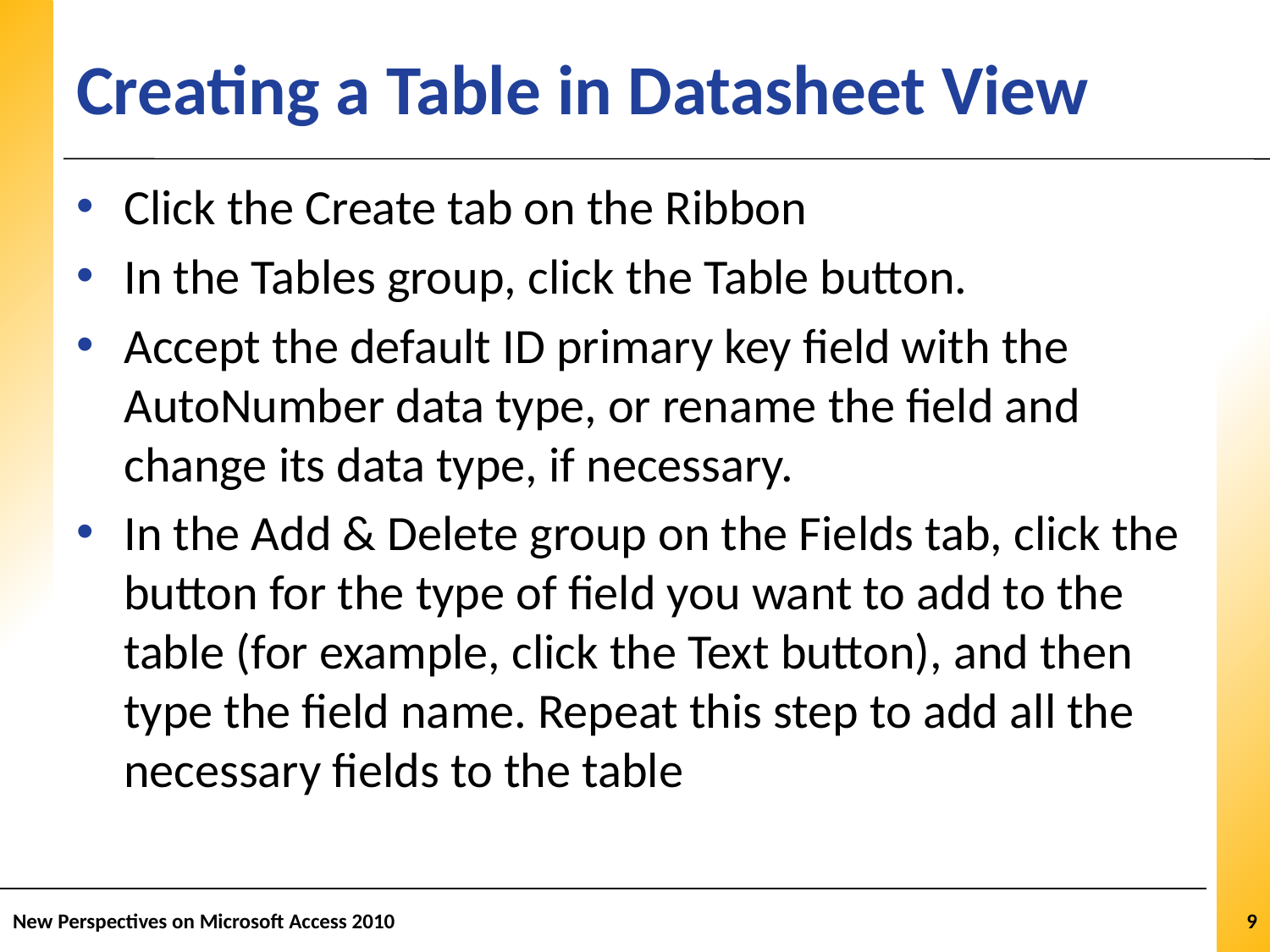

# Creating a Table in Datasheet View
Click the Create tab on the Ribbon
In the Tables group, click the Table button.
Accept the default ID primary key field with the AutoNumber data type, or rename the field and change its data type, if necessary.
In the Add & Delete group on the Fields tab, click the button for the type of field you want to add to the table (for example, click the Text button), and then type the field name. Repeat this step to add all the necessary fields to the table
New Perspectives on Microsoft Access 2010
9